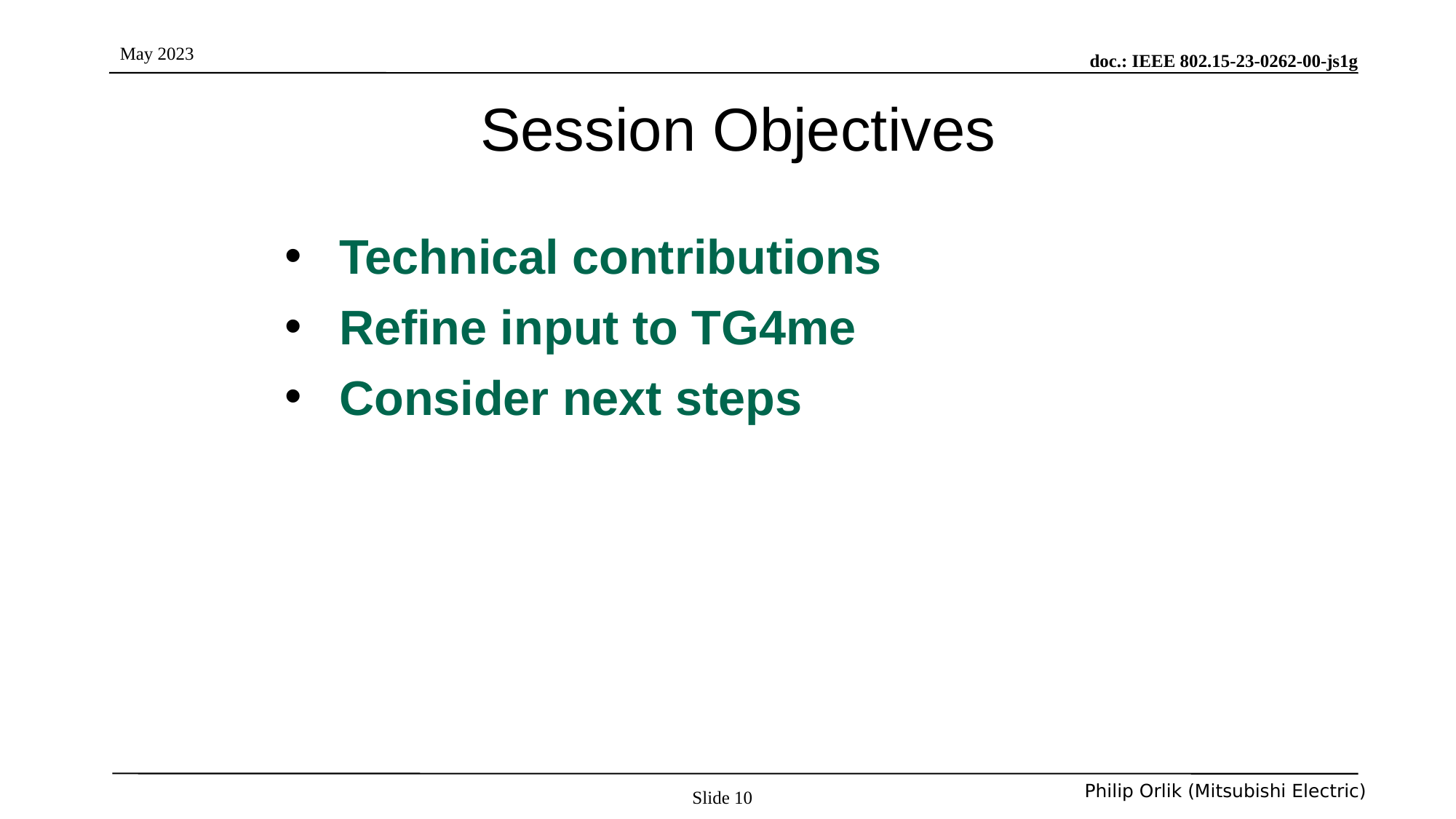

# Session Objectives
Technical contributions
Refine input to TG4me
Consider next steps

Slide 10